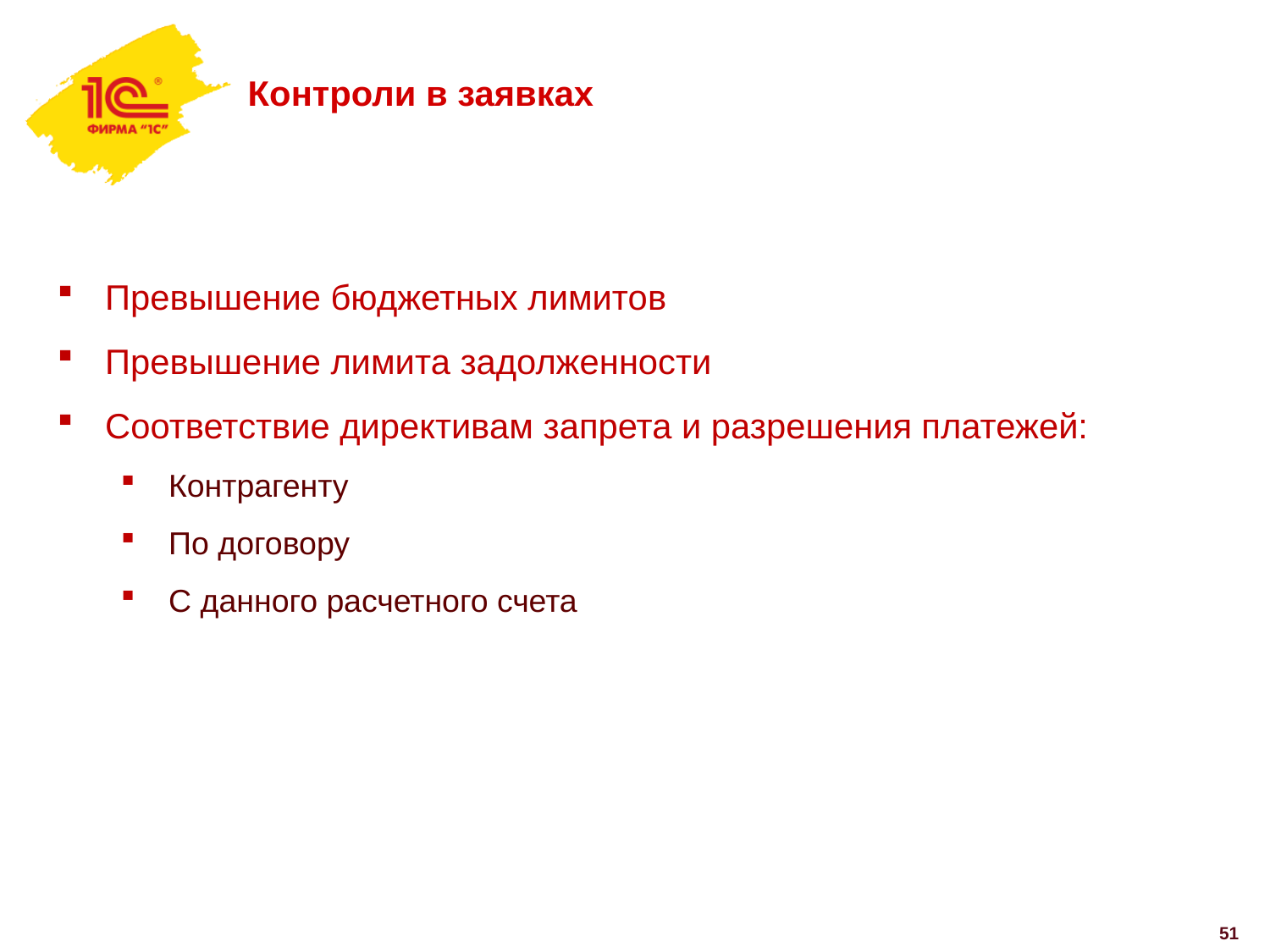

# Контроли в заявках
Превышение бюджетных лимитов
Превышение лимита задолженности
Соответствие директивам запрета и разрешения платежей:
Контрагенту
По договору
С данного расчетного счета
51